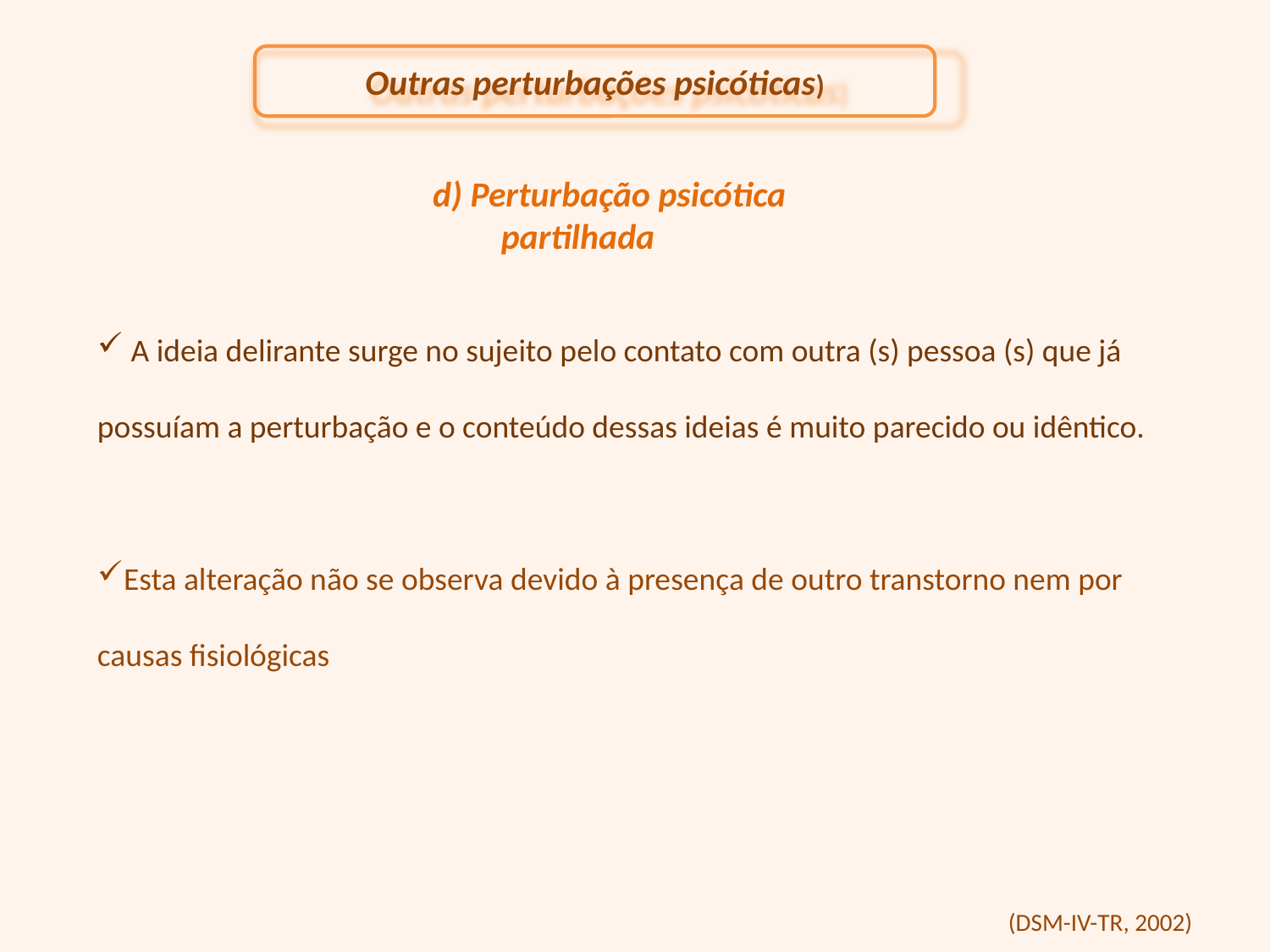

Outras perturbações psicóticas)

d) Perturbação psicótica partilhada
 A ideia delirante surge no sujeito pelo contato com outra (s) pessoa (s) que já possuíam a perturbação e o conteúdo dessas ideias é muito parecido ou idêntico.

Esta alteração não se observa devido à presença de outro transtorno nem por causas fisiológicas
(DSM-IV-TR, 2002)